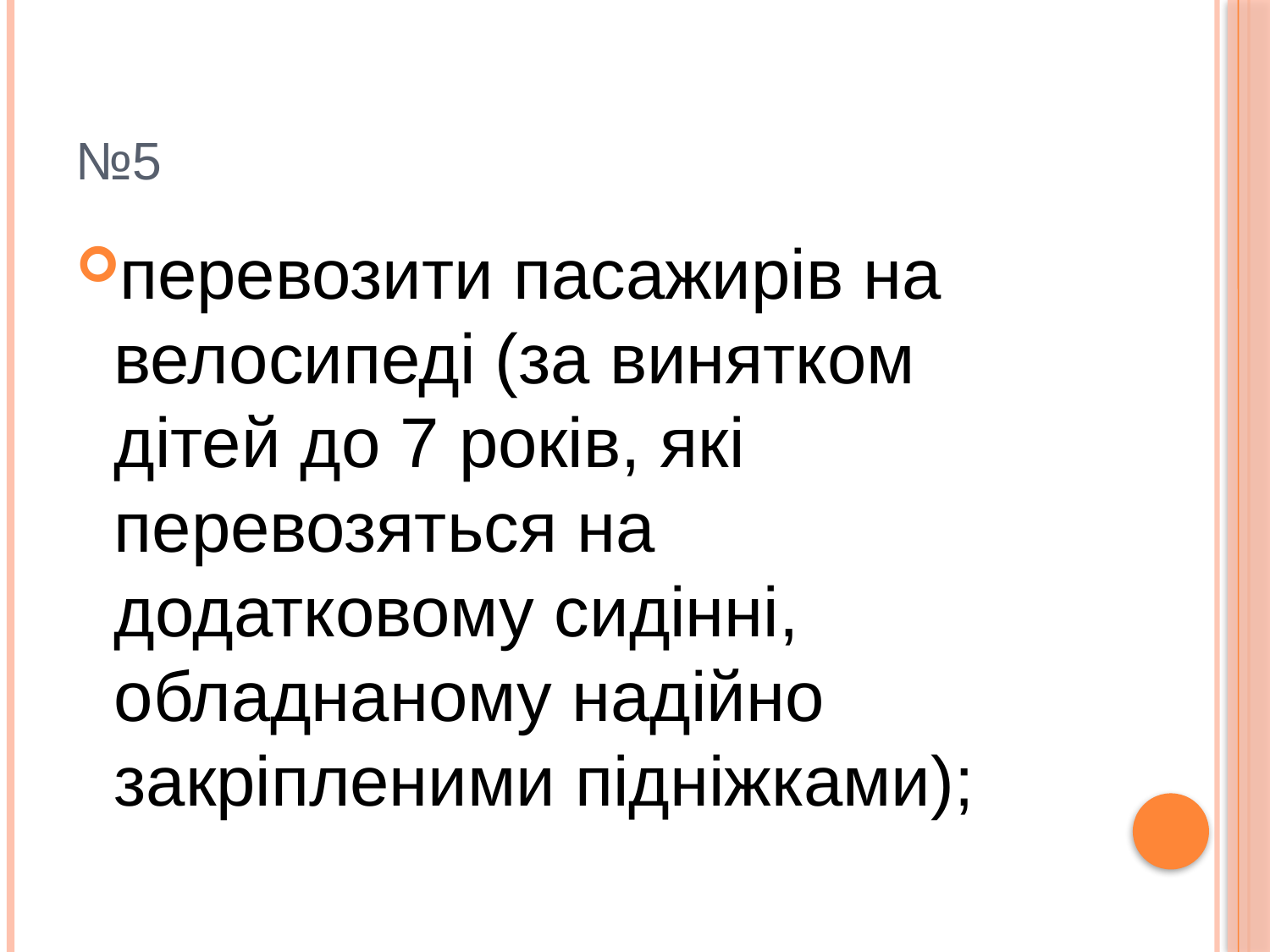

# №5
перевозити пасажирів на велосипеді (за винятком дітей до 7 років, які перевозяться на додатковому сидінні, обладнаному надійно закріпленими підніжками);